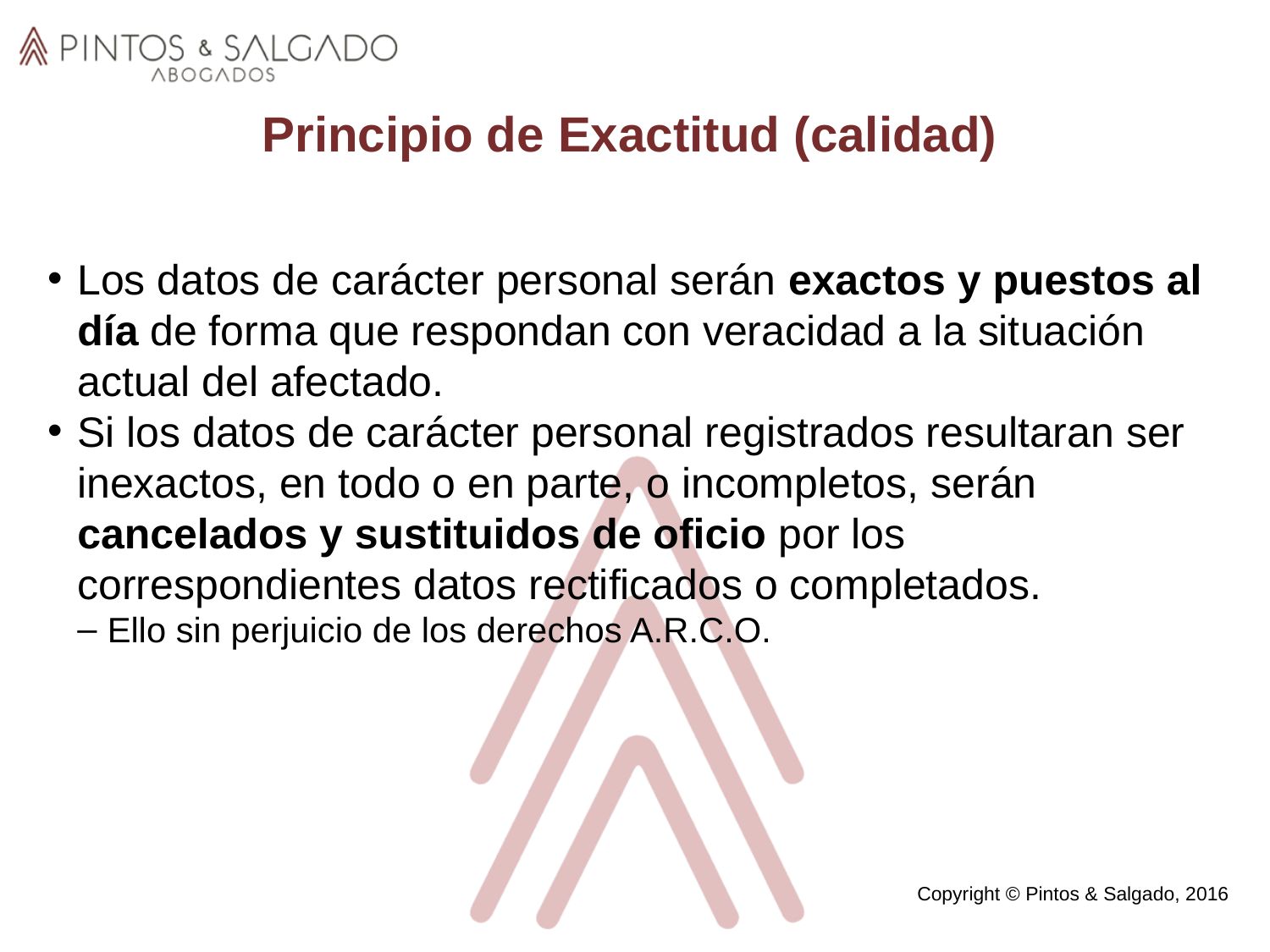

Principio de Exactitud (calidad)
Los datos de carácter personal serán exactos y puestos al día de forma que respondan con veracidad a la situación actual del afectado.
Si los datos de carácter personal registrados resultaran ser inexactos, en todo o en parte, o incompletos, serán cancelados y sustituidos de oficio por los correspondientes datos rectificados o completados.
Ello sin perjuicio de los derechos A.R.C.O.
Copyright © Pintos & Salgado, 2016